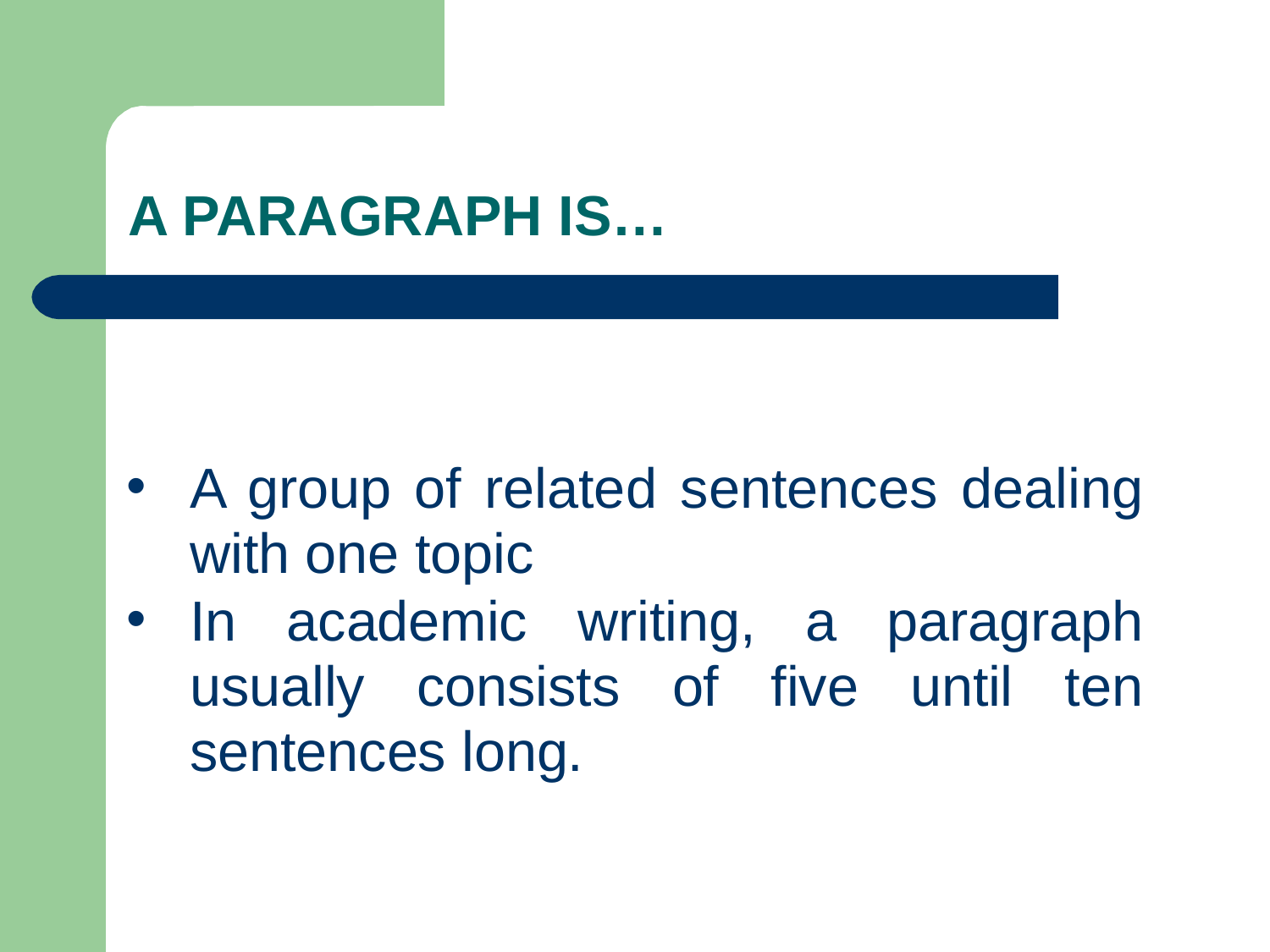

# A PARAGRAPH IS…
A group of related sentences dealing with one topic
In academic writing, a paragraph usually consists of five until ten sentences long.